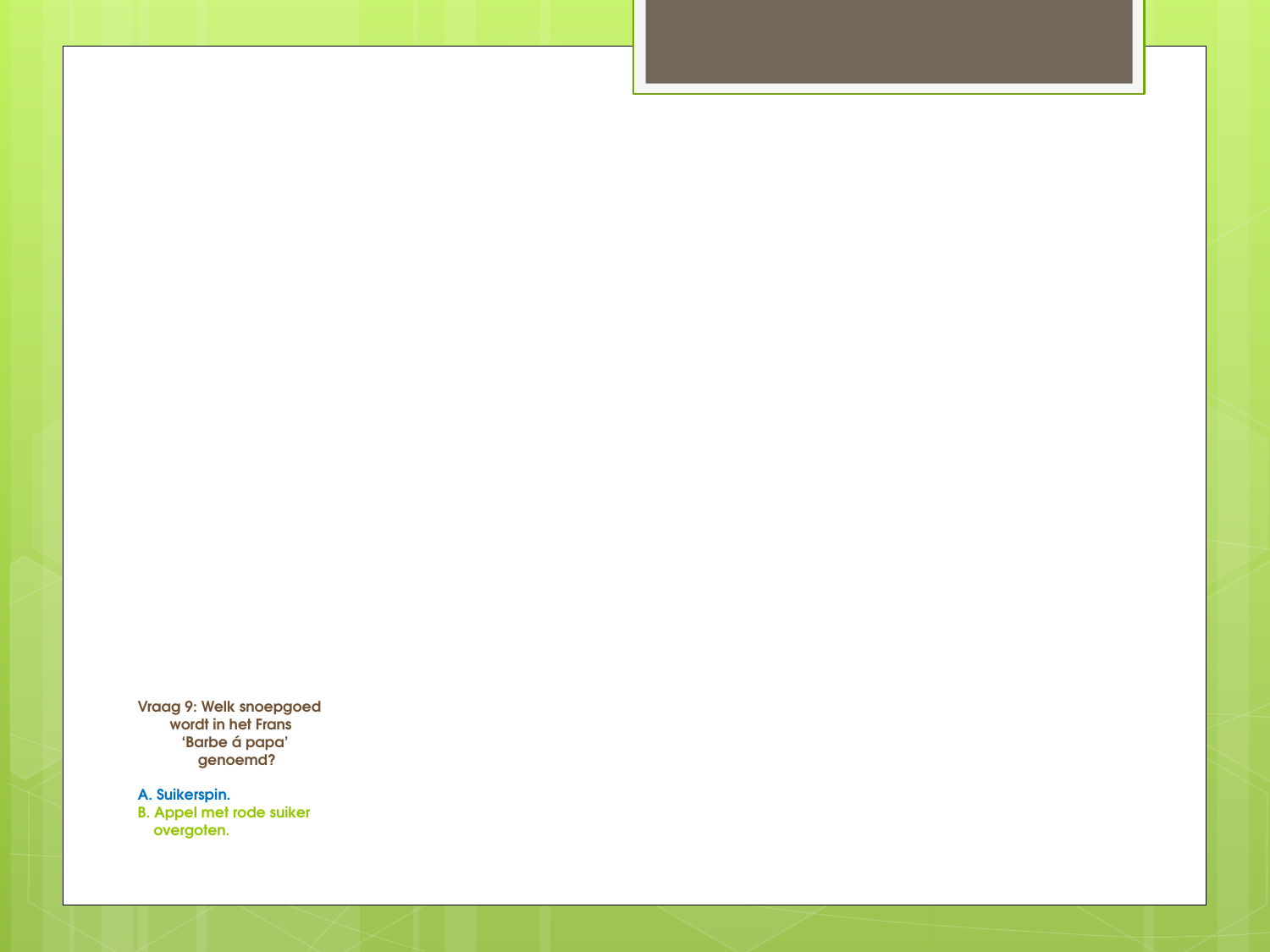

# Vraag 9: Welk snoepgoed wordt in het Frans ‘Barbe á papa’ genoemd? A. Suikerspin. B. Appel met rode suiker overgoten.